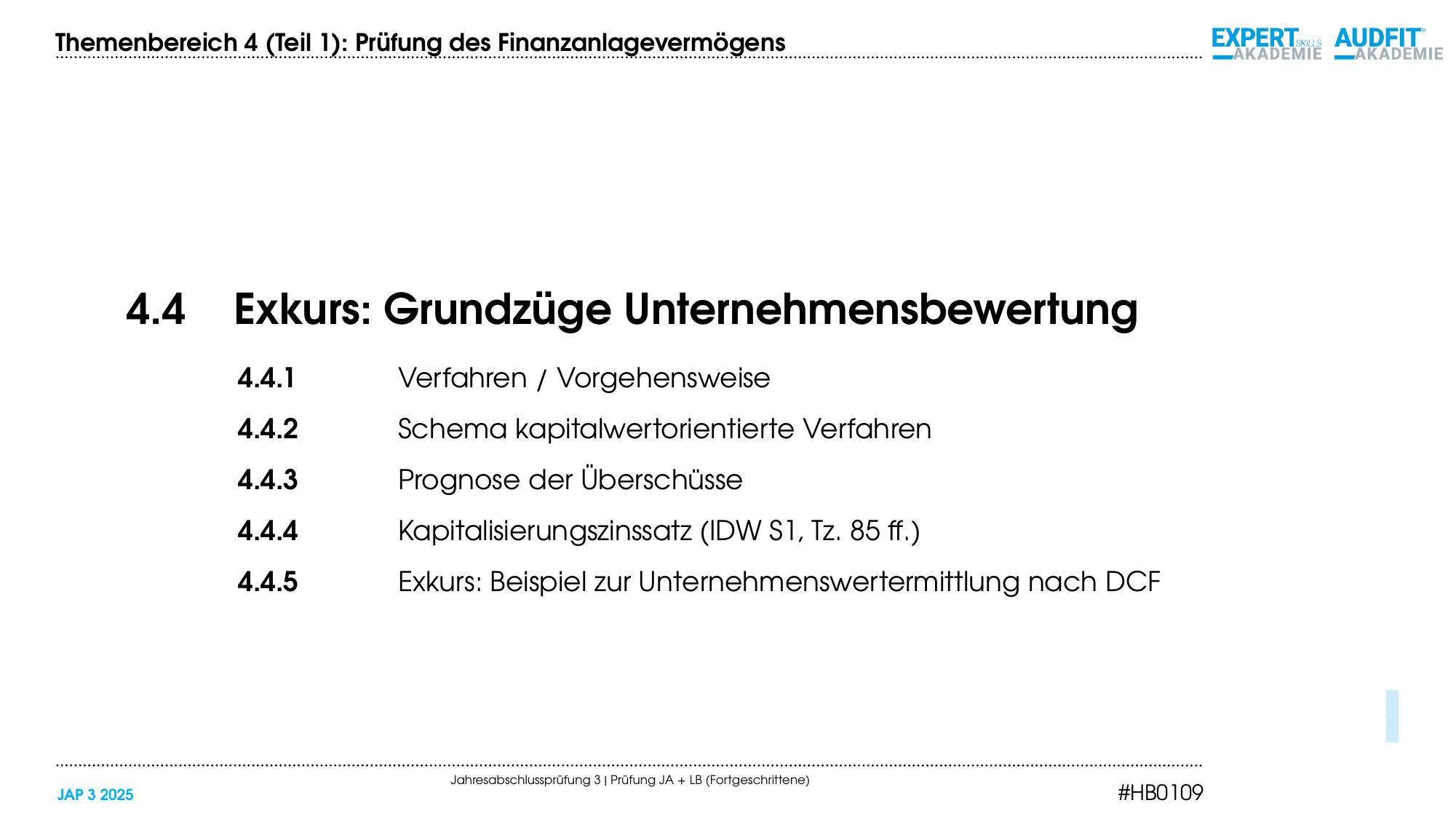

Themenbereich 4 (Teil 1): Prüfung des Finanzanlagevermögens
4.4	Exkurs: Grundzüge Unternehmensbewertung
4.4.1	Verfahren / Vorgehensweise
4.4.2	Schema kapitalwertorientierte Verfahren
4.4.3	Prognose der Überschüsse
4.4.4	Kapitalisierungszinssatz (IDW S1, Tz. 85 ff.)
4.4.5	Exkurs: Beispiel zur Unternehmenswertermittlung nach DCF
05/2025